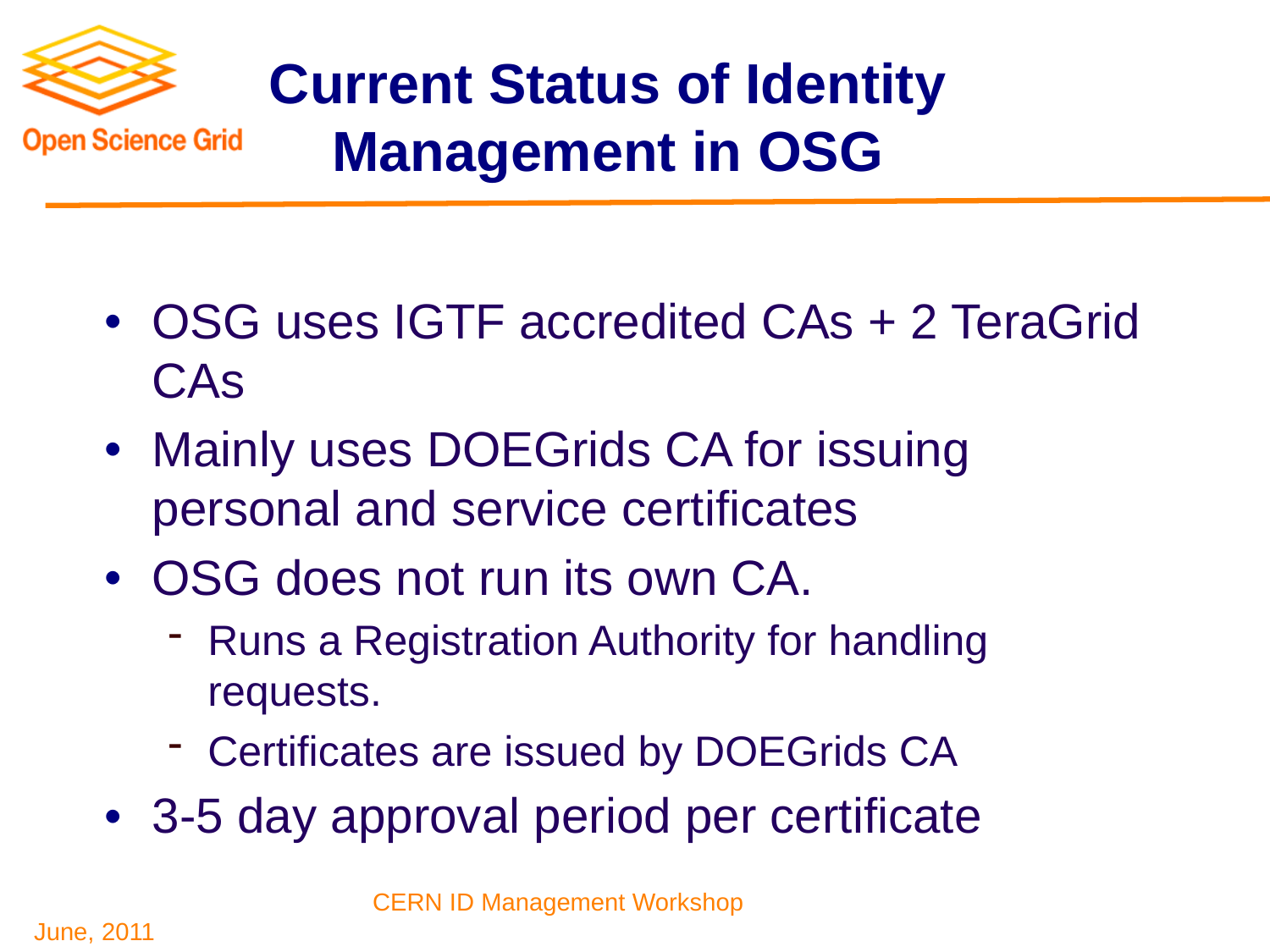

# Current Status of Identity Management in OSG
OSG uses IGTF accredited CAs + 2 TeraGrid CAs
Mainly uses DOEGrids CA for issuing personal and service certificates
OSG does not run its own CA.
Runs a Registration Authority for handling requests.
Certificates are issued by DOEGrids CA
3-5 day approval period per certificate